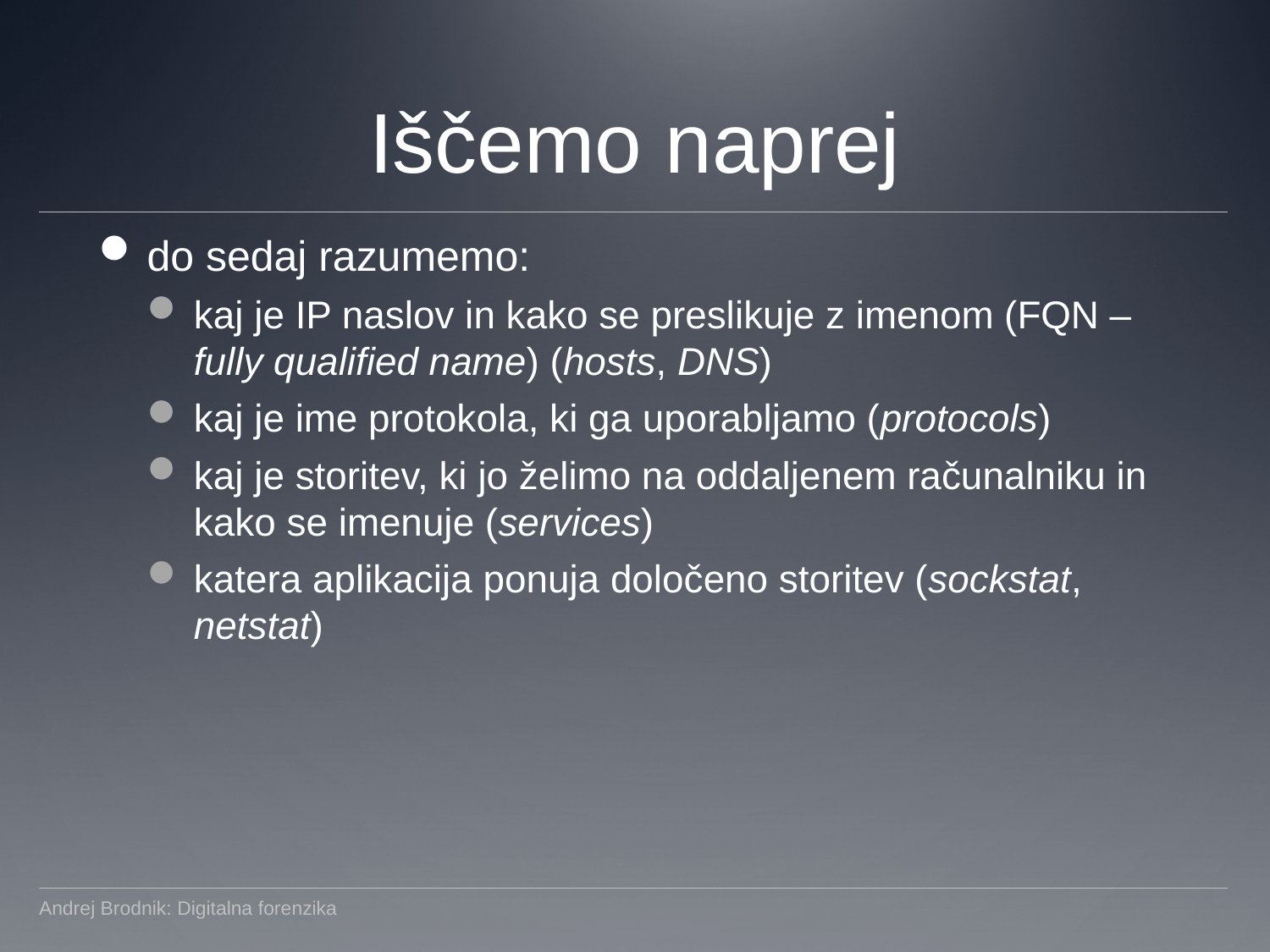

# Iščemo naprej
do sedaj razumemo:
kaj je IP naslov in kako se preslikuje z imenom (FQN – fully qualified name) (hosts, DNS)
kaj je ime protokola, ki ga uporabljamo (protocols)
kaj je storitev, ki jo želimo na oddaljenem računalniku in kako se imenuje (services)
katera aplikacija ponuja določeno storitev (sockstat, netstat)
Andrej Brodnik: Digitalna forenzika